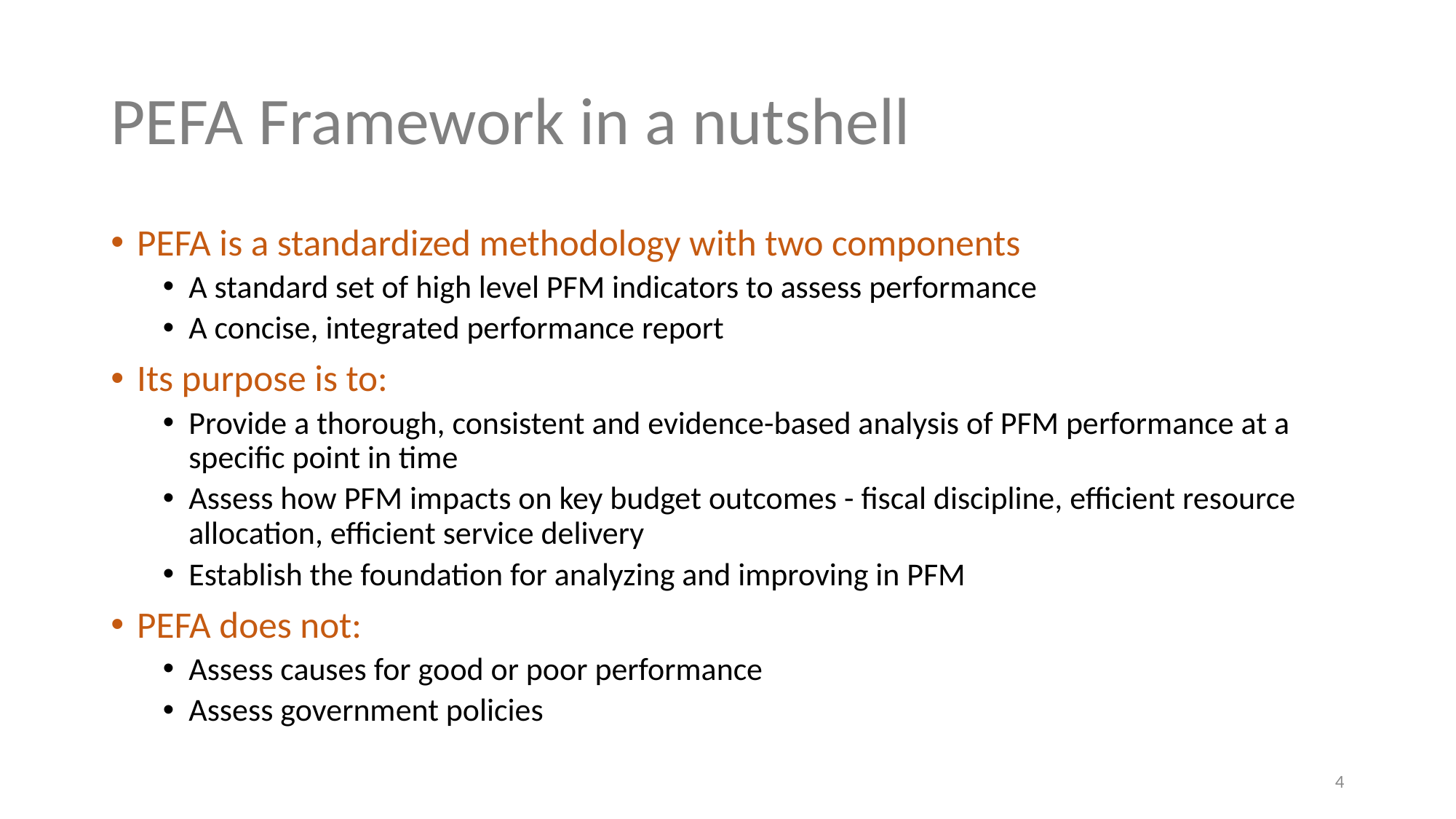

# PEFA Framework in a nutshell
PEFA is a standardized methodology with two components
A standard set of high level PFM indicators to assess performance
A concise, integrated performance report
Its purpose is to:
Provide a thorough, consistent and evidence-based analysis of PFM performance at a specific point in time
Assess how PFM impacts on key budget outcomes - fiscal discipline, efficient resource allocation, efficient service delivery
Establish the foundation for analyzing and improving in PFM
PEFA does not:
Assess causes for good or poor performance
Assess government policies
4